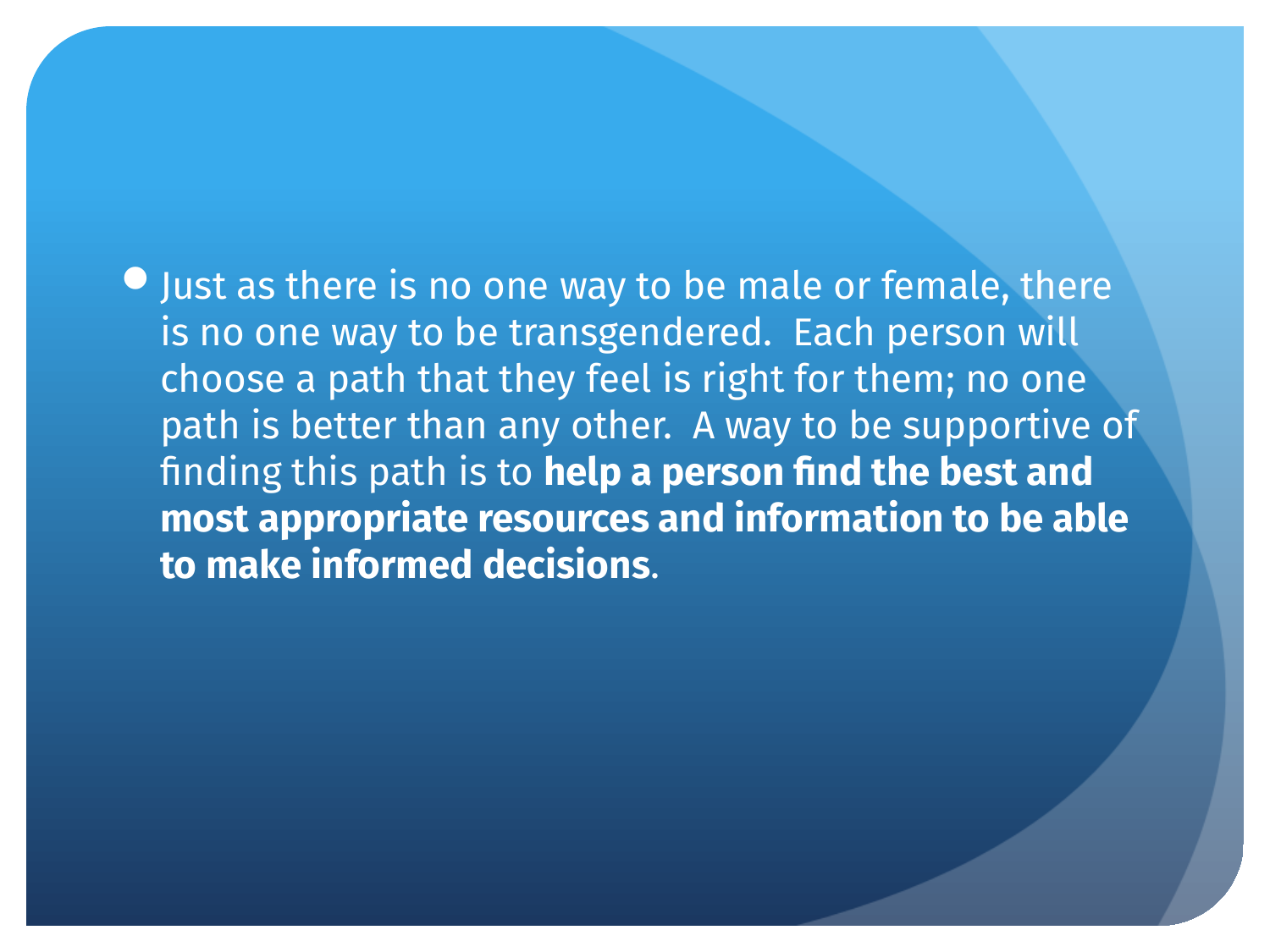

Just as there is no one way to be male or female, there is no one way to be transgendered.  Each person will choose a path that they feel is right for them; no one path is better than any other.  A way to be supportive of finding this path is to help a person find the best and most appropriate resources and information to be able to make informed decisions.